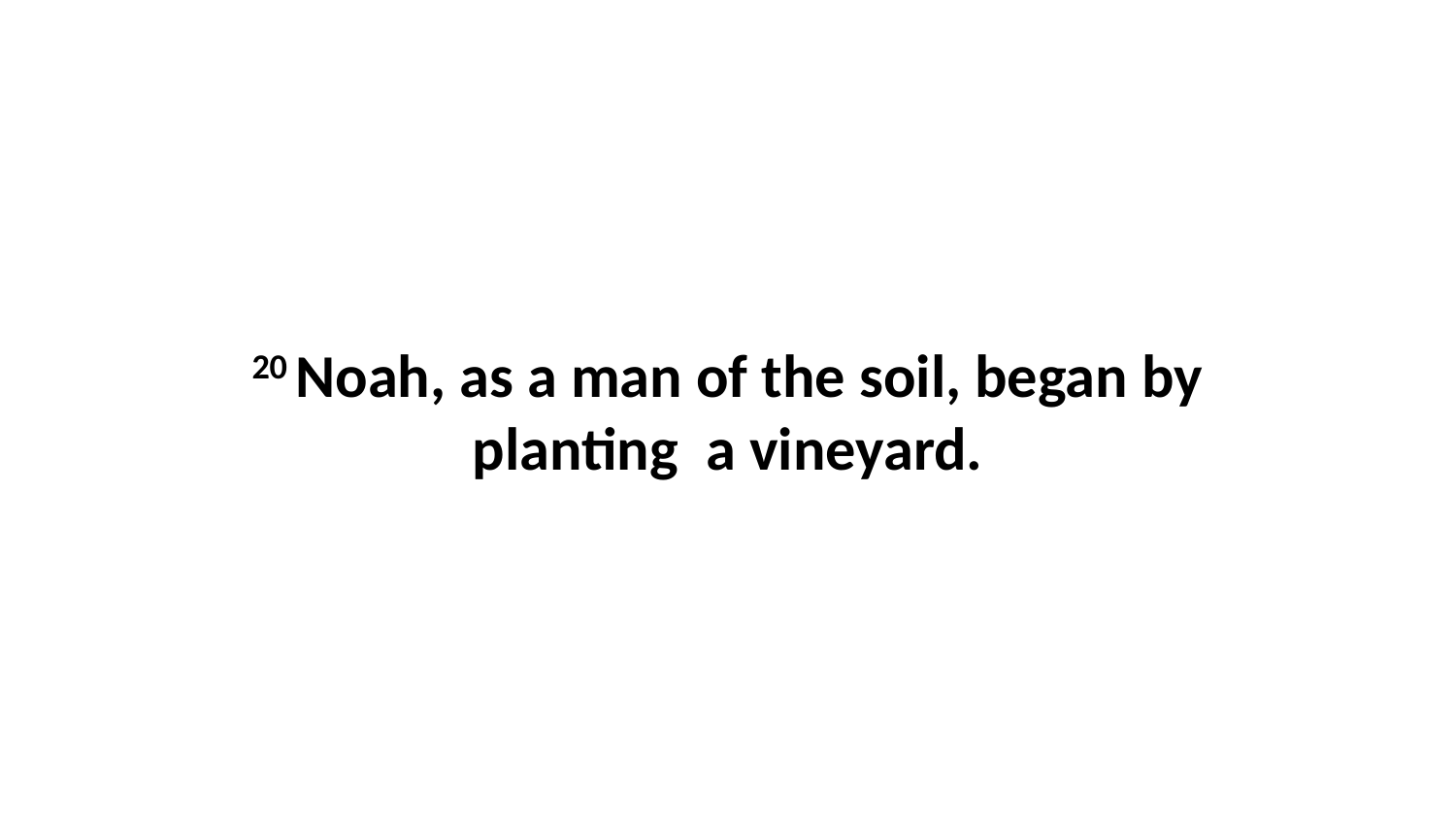

20 Noah, as a man of the soil, began by planting  a vineyard.